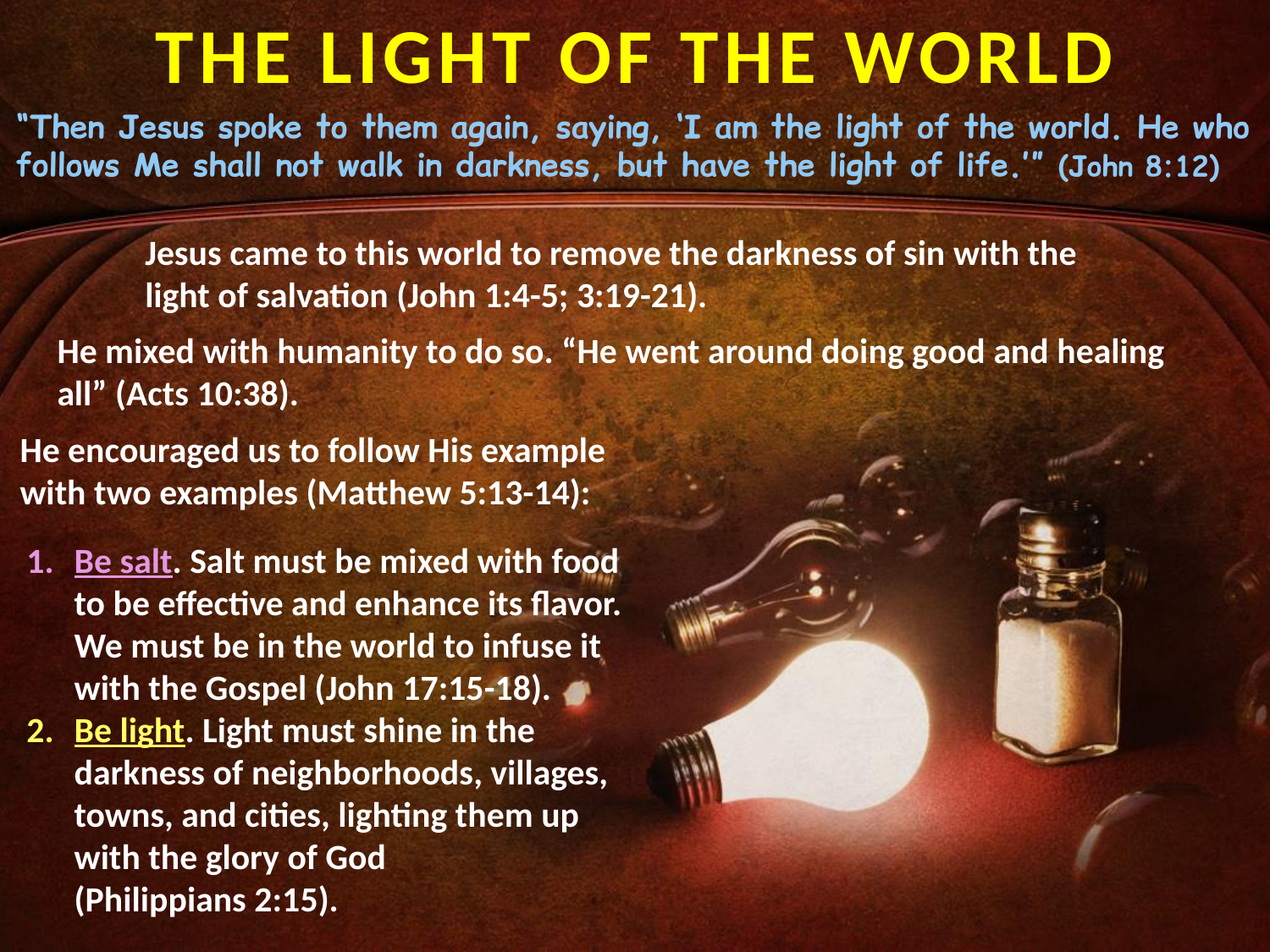

THE LIGHT OF THE WORLD
“Then Jesus spoke to them again, saying, ‘I am the light of the world. He who follows Me shall not walk in darkness, but have the light of life.’” (John 8:12)
Jesus came to this world to remove the darkness of sin with the light of salvation (John 1:4-5; 3:19-21).
He mixed with humanity to do so. “He went around doing good and healing all” (Acts 10:38).
He encouraged us to follow His example with two examples (Matthew 5:13-14):
Be salt. Salt must be mixed with food to be effective and enhance its flavor. We must be in the world to infuse it with the Gospel (John 17:15-18).
Be light. Light must shine in the darkness of neighborhoods, villages, towns, and cities, lighting them up with the glory of God
(Philippians 2:15).